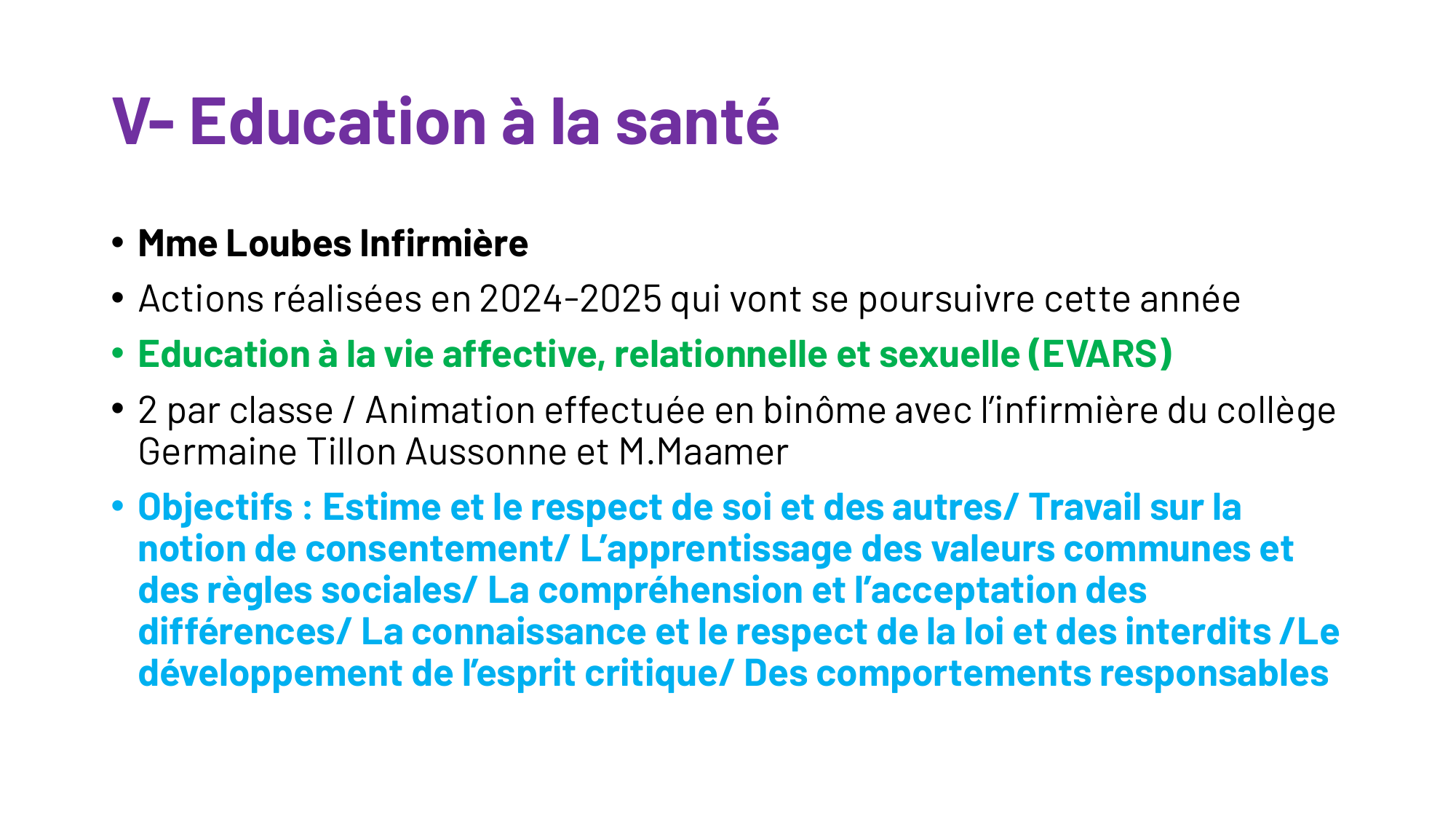

# V- Education à la santé
Mme Loubes Infirmière
Actions réalisées en 2024-2025 qui vont se poursuivre cette année
Education à la vie affective, relationnelle et sexuelle (EVARS)
2 par classe / Animation effectuée en binôme avec l’infirmière du collège Germaine Tillon Aussonne et M.Maamer
Objectifs : Estime et le respect de soi et des autres/ Travail sur la notion de consentement/ L’apprentissage des valeurs communes et des règles sociales/ La compréhension et l’acceptation des différences/ La connaissance et le respect de la loi et des interdits /Le développement de l’esprit critique/ Des comportements responsables